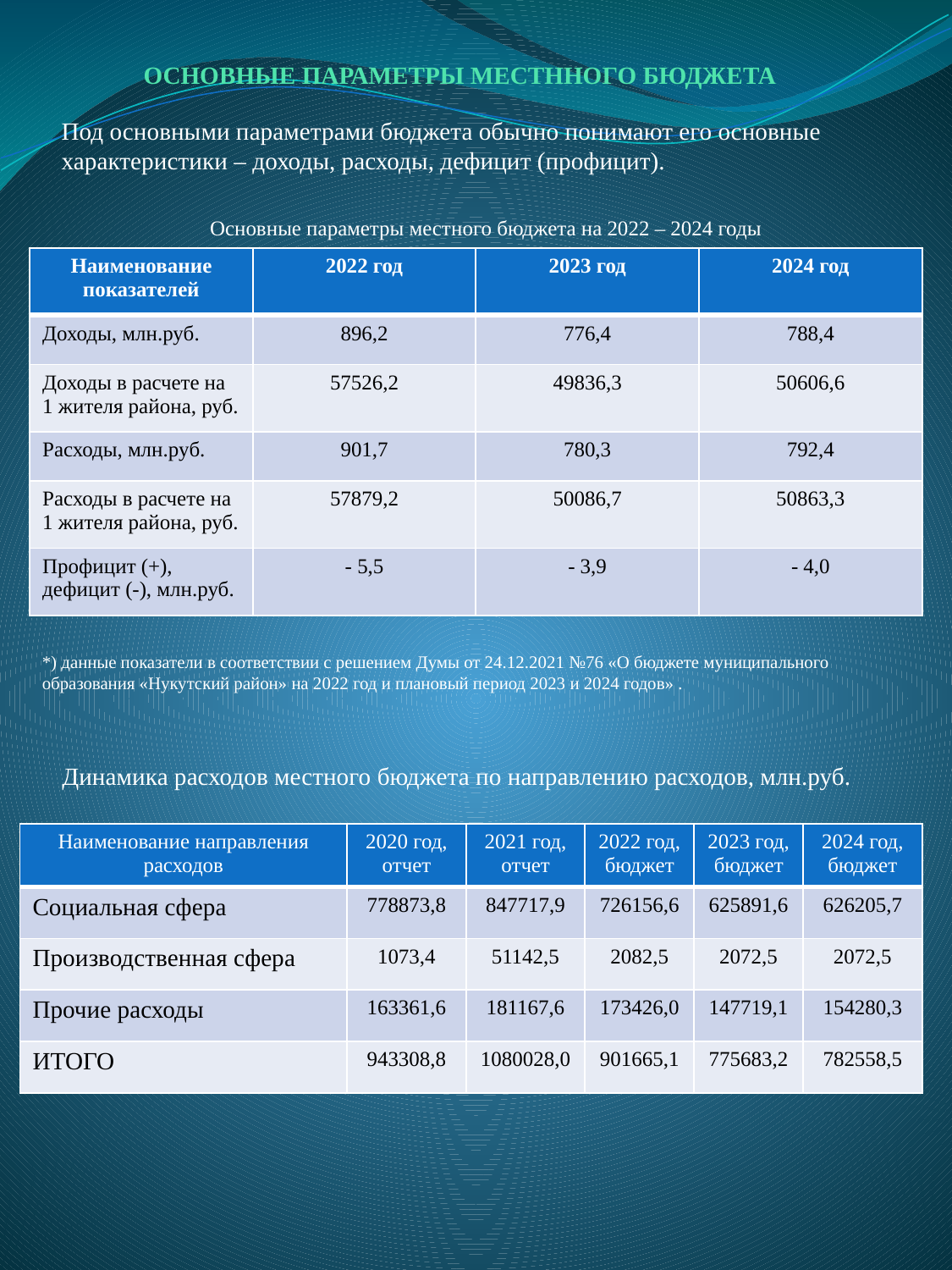

# ОСНОВНЫЕ ПАРАМЕТРЫ МЕСТННОГО БЮДЖЕТА
Под основными параметрами бюджета обычно понимают его основные характеристики – доходы, расходы, дефицит (профицит).

Основные параметры местного бюджета на 2022 – 2024 годы
| Наименование показателей | 2022 год | 2023 год | 2024 год |
| --- | --- | --- | --- |
| Доходы, млн.руб. | 896,2 | 776,4 | 788,4 |
| Доходы в расчете на 1 жителя района, руб. | 57526,2 | 49836,3 | 50606,6 |
| Расходы, млн.руб. | 901,7 | 780,3 | 792,4 |
| Расходы в расчете на 1 жителя района, руб. | 57879,2 | 50086,7 | 50863,3 |
| Профицит (+), дефицит (-), млн.руб. | - 5,5 | - 3,9 | - 4,0 |
*) данные показатели в соответствии с решением Думы от 24.12.2021 №76 «О бюджете муниципального образования «Нукутский район» на 2022 год и плановый период 2023 и 2024 годов» .
Динамика расходов местного бюджета по направлению расходов, млн.руб.
| Наименование направления расходов | 2020 год, отчет | 2021 год, отчет | 2022 год, бюджет | 2023 год, бюджет | 2024 год, бюджет |
| --- | --- | --- | --- | --- | --- |
| Социальная сфера | 778873,8 | 847717,9 | 726156,6 | 625891,6 | 626205,7 |
| Производственная сфера | 1073,4 | 51142,5 | 2082,5 | 2072,5 | 2072,5 |
| Прочие расходы | 163361,6 | 181167,6 | 173426,0 | 147719,1 | 154280,3 |
| ИТОГО | 943308,8 | 1080028,0 | 901665,1 | 775683,2 | 782558,5 |